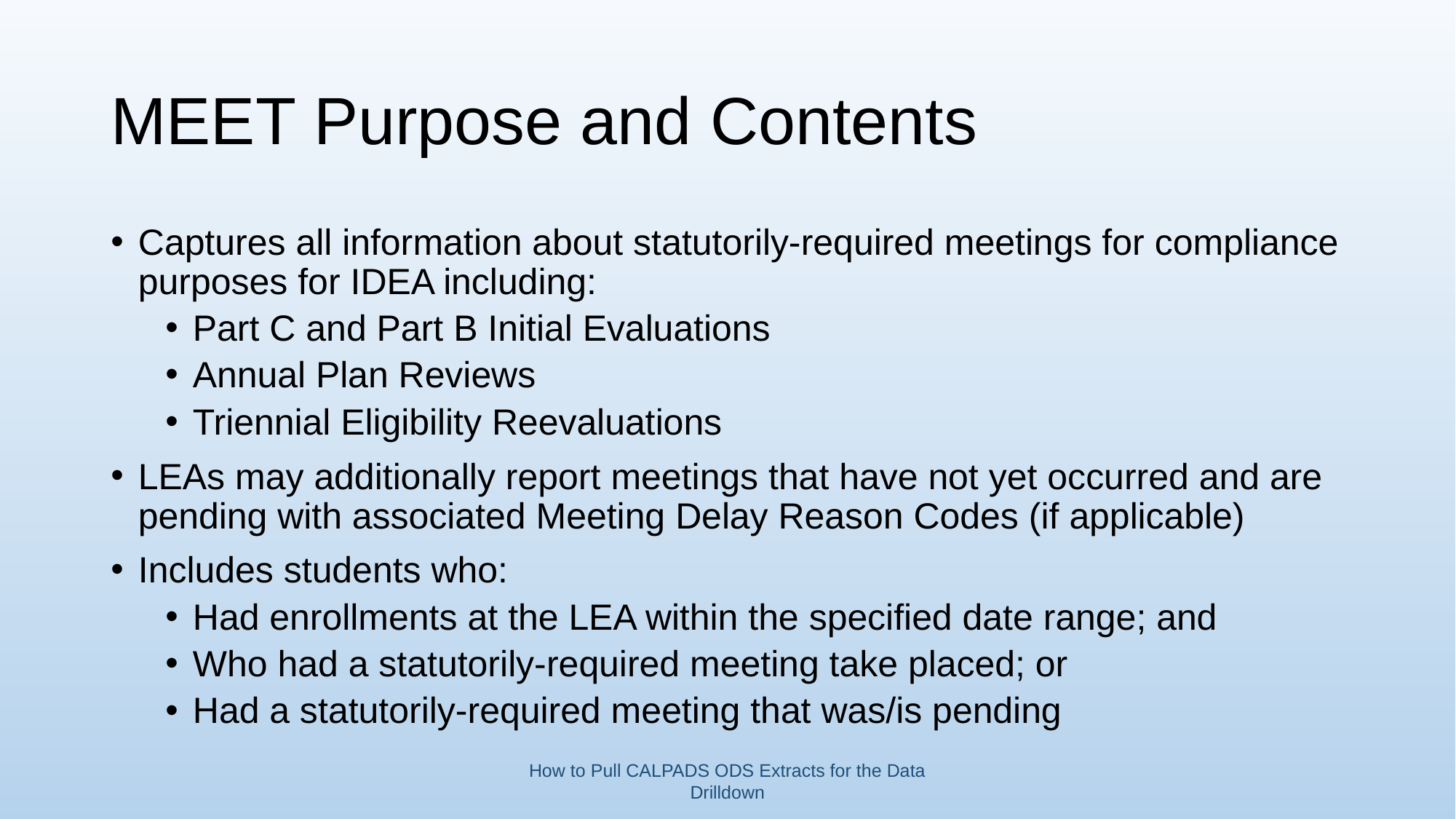

# MEET Purpose and Contents
Captures all information about statutorily-required meetings for compliance purposes for IDEA including:
Part C and Part B Initial Evaluations
Annual Plan Reviews
Triennial Eligibility Reevaluations
LEAs may additionally report meetings that have not yet occurred and are pending with associated Meeting Delay Reason Codes (if applicable)
Includes students who:
Had enrollments at the LEA within the specified date range; and
Who had a statutorily-required meeting take placed; or
Had a statutorily-required meeting that was/is pending

How to Pull CALPADS ODS Extracts for the Data Drilldown